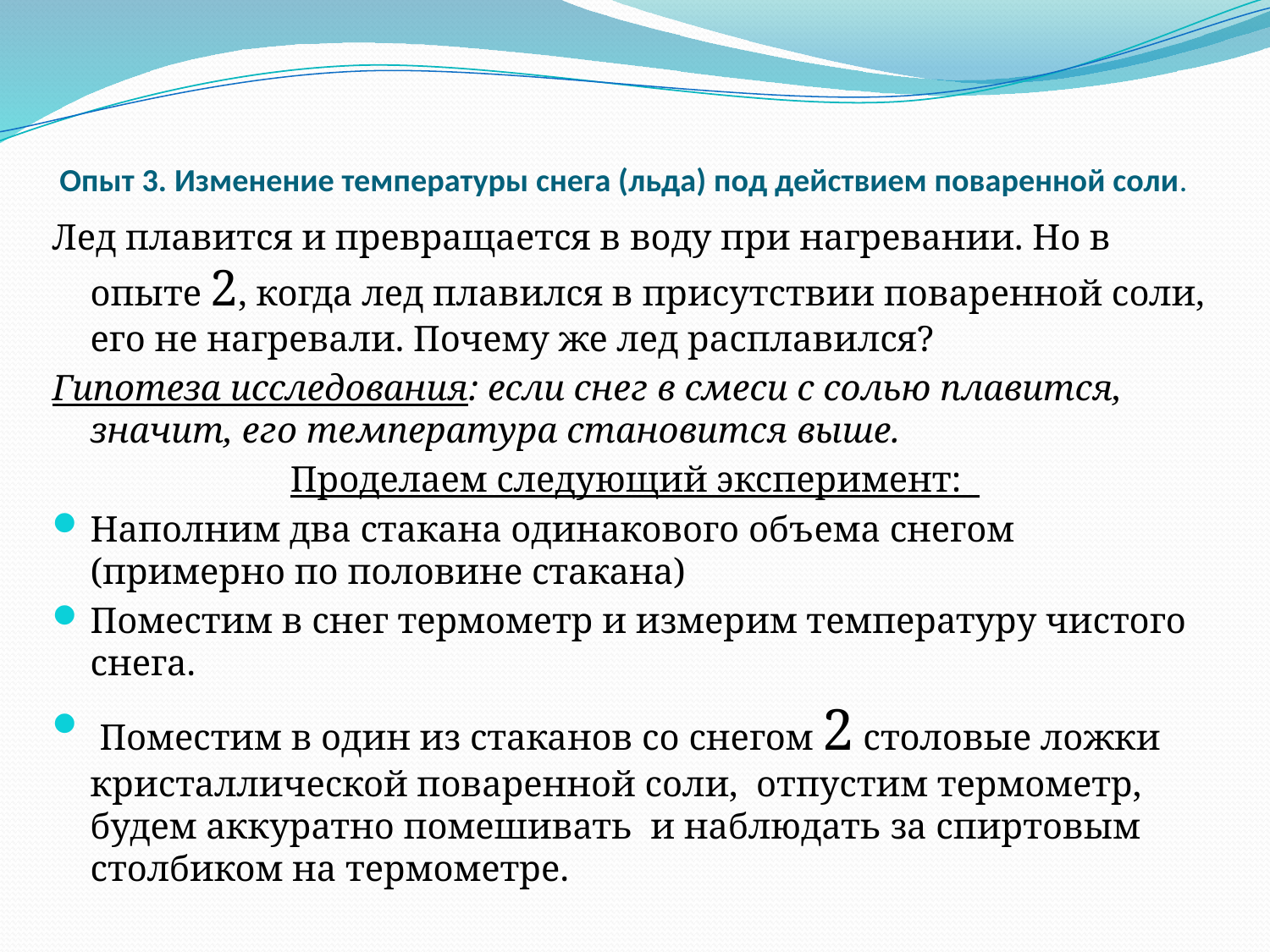

# Опыт 3. Изменение температуры снега (льда) под действием поваренной соли.
Лед плавится и превращается в воду при нагревании. Но в опыте 2, когда лед плавился в присутствии поваренной соли, его не нагревали. Почему же лед расплавился?
Гипотеза исследования: если снег в смеси с солью плавится, значит, его температура становится выше.
Проделаем следующий эксперимент:
Наполним два стакана одинакового объема снегом (примерно по половине стакана)
Поместим в снег термометр и измерим температуру чистого снега.
 Поместим в один из стаканов со снегом 2 столовые ложки кристаллической поваренной соли,  отпустим термометр, будем аккуратно помешивать  и наблюдать за спиртовым столбиком на термометре.